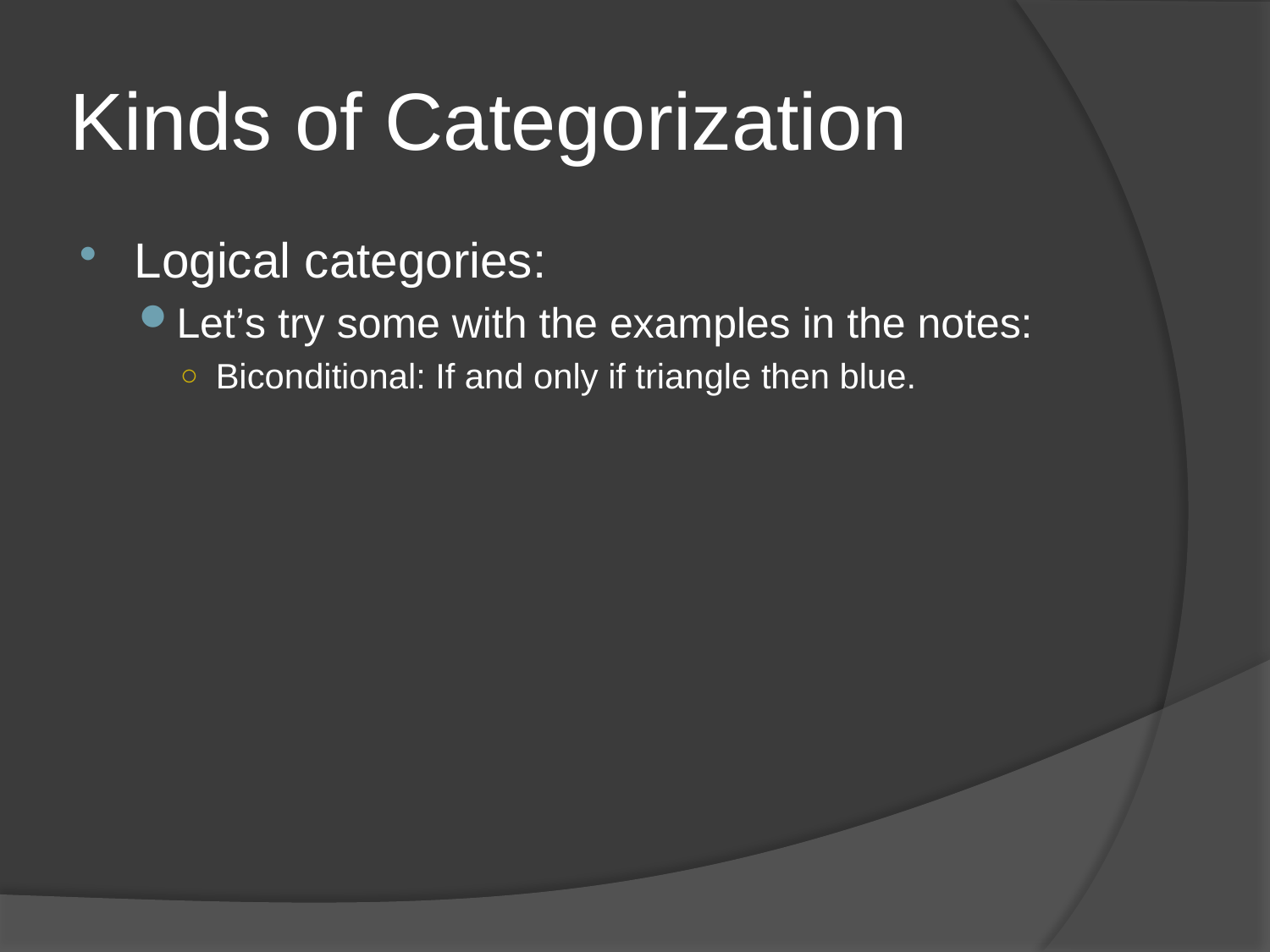

# Kinds of Categorization
Logical categories:
Let’s try some with the examples in the notes:
Biconditional: If and only if triangle then blue.